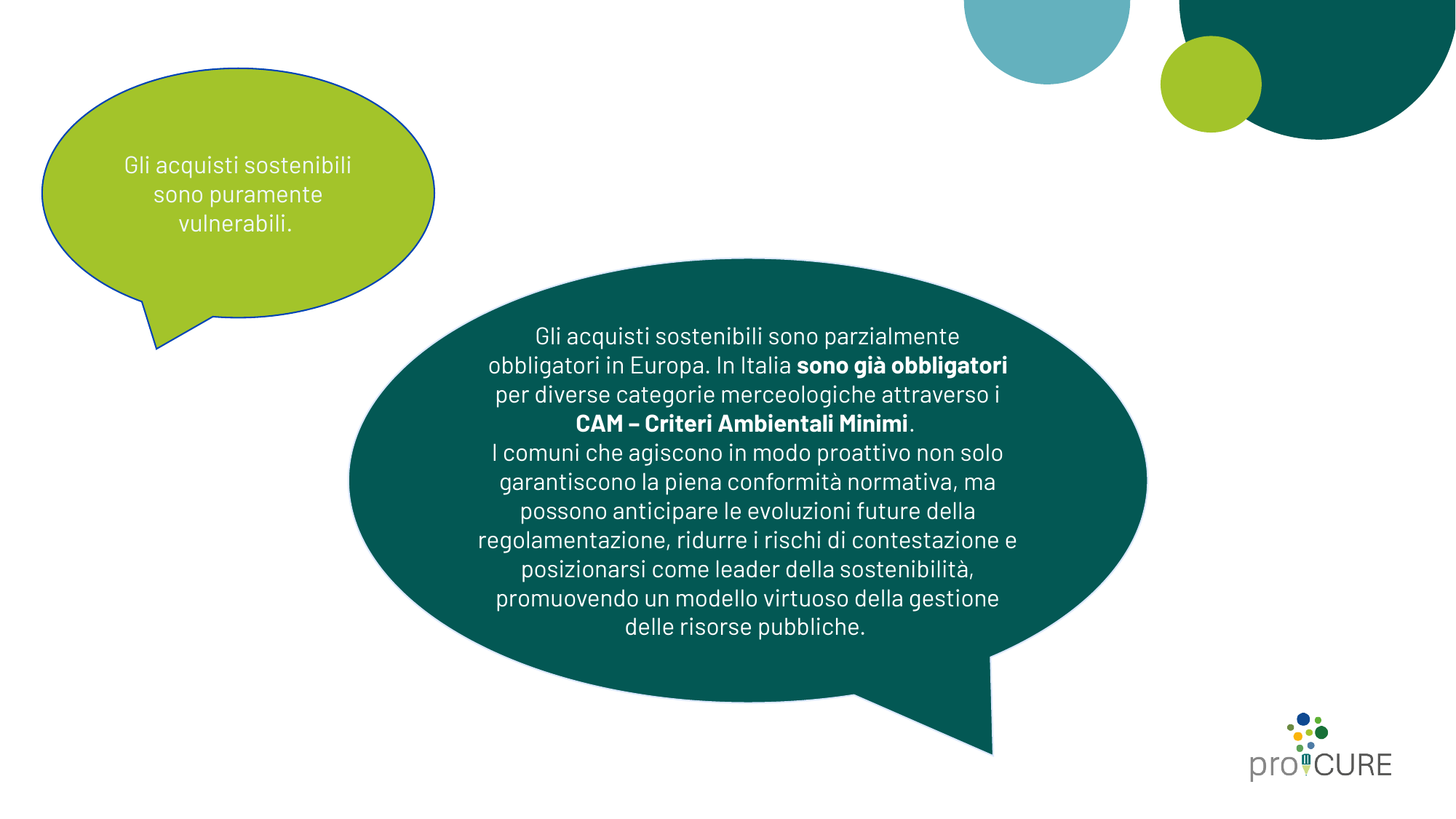

Gli acquisti sostenibili sono puramente vulnerabili.
Gli acquisti sostenibili sono parzialmente obbligatori in Europa. In Italia sono già obbligatori per diverse categorie merceologiche attraverso i CAM – Criteri Ambientali Minimi.
I comuni che agiscono in modo proattivo non solo garantiscono la piena conformità normativa, ma possono anticipare le evoluzioni future della regolamentazione, ridurre i rischi di contestazione e posizionarsi come leader della sostenibilità, promuovendo un modello virtuoso della gestione delle risorse pubbliche.